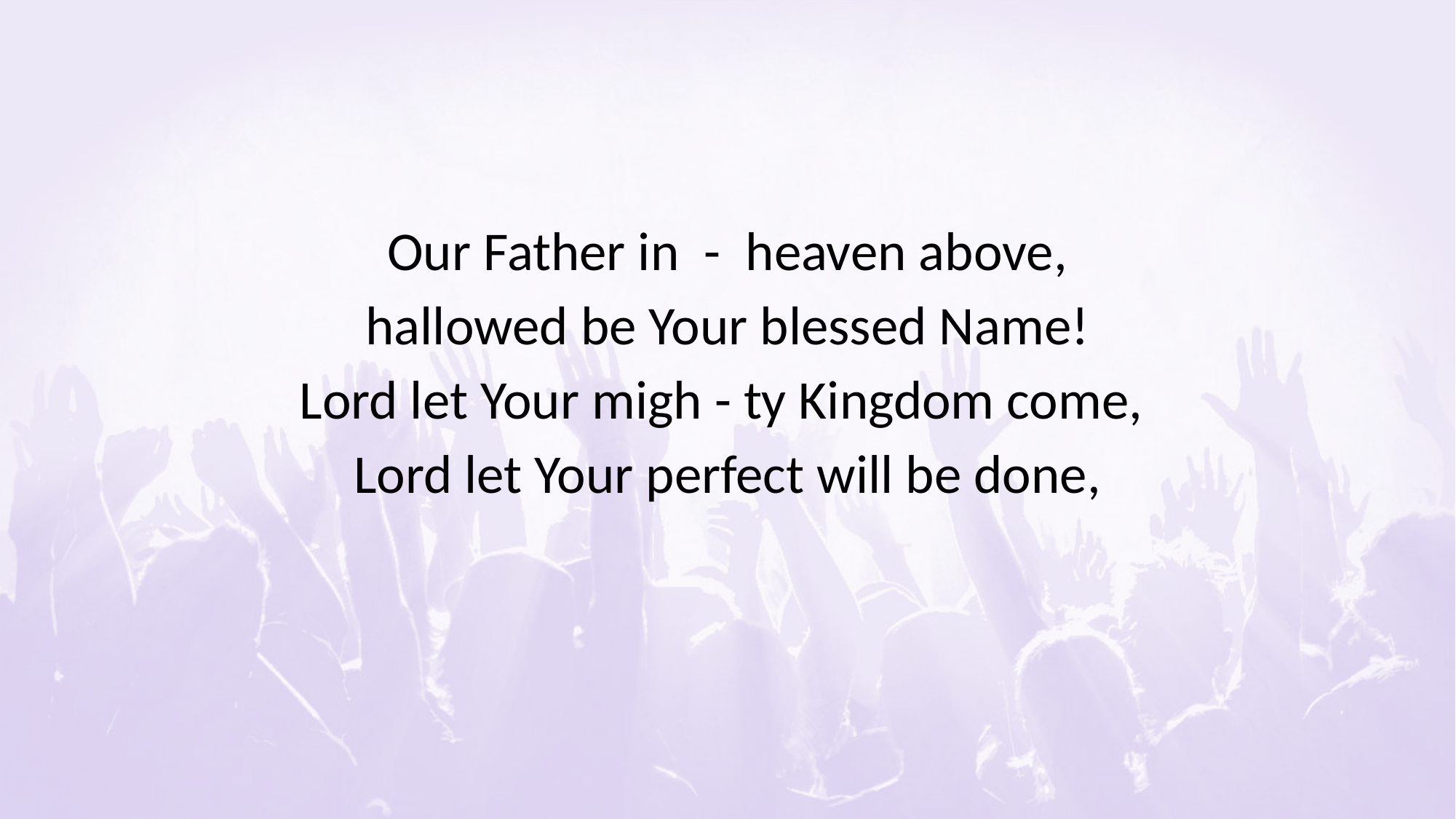

#
Our Father in  -  heaven above,
hallowed be Your blessed Name!
Lord let Your migh - ty Kingdom come,
Lord let Your perfect will be done,